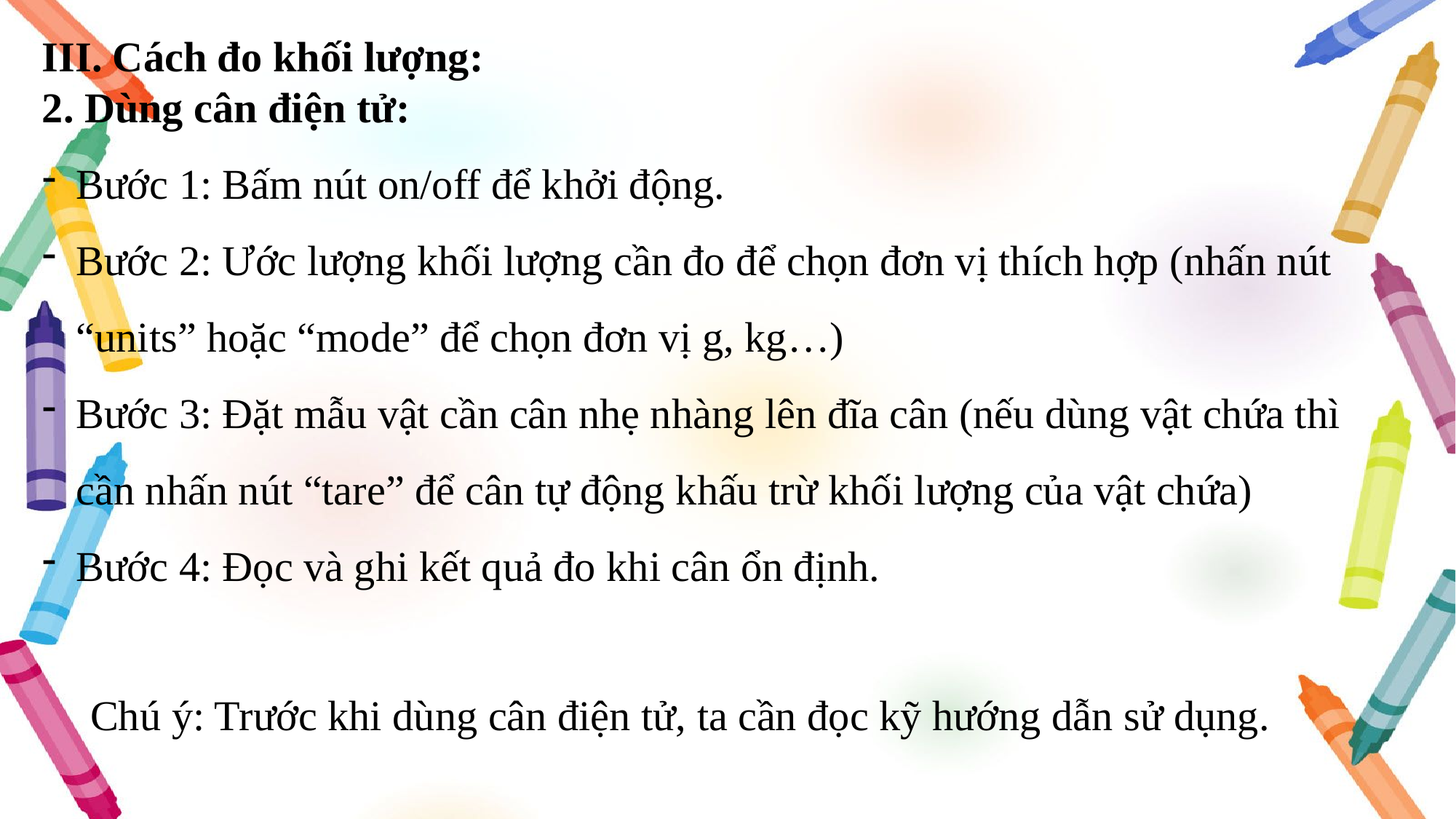

III. Cách đo khối lượng:
2. Dùng cân điện tử:
Bước 1: Bấm nút on/off để khởi động.
Bước 2: Ước lượng khối lượng cần đo để chọn đơn vị thích hợp (nhấn nút “units” hoặc “mode” để chọn đơn vị g, kg…)
Bước 3: Đặt mẫu vật cần cân nhẹ nhàng lên đĩa cân (nếu dùng vật chứa thì cần nhấn nút “tare” để cân tự động khấu trừ khối lượng của vật chứa)
Bước 4: Đọc và ghi kết quả đo khi cân ổn định.
Chú ý: Trước khi dùng cân điện tử, ta cần đọc kỹ hướng dẫn sử dụng.